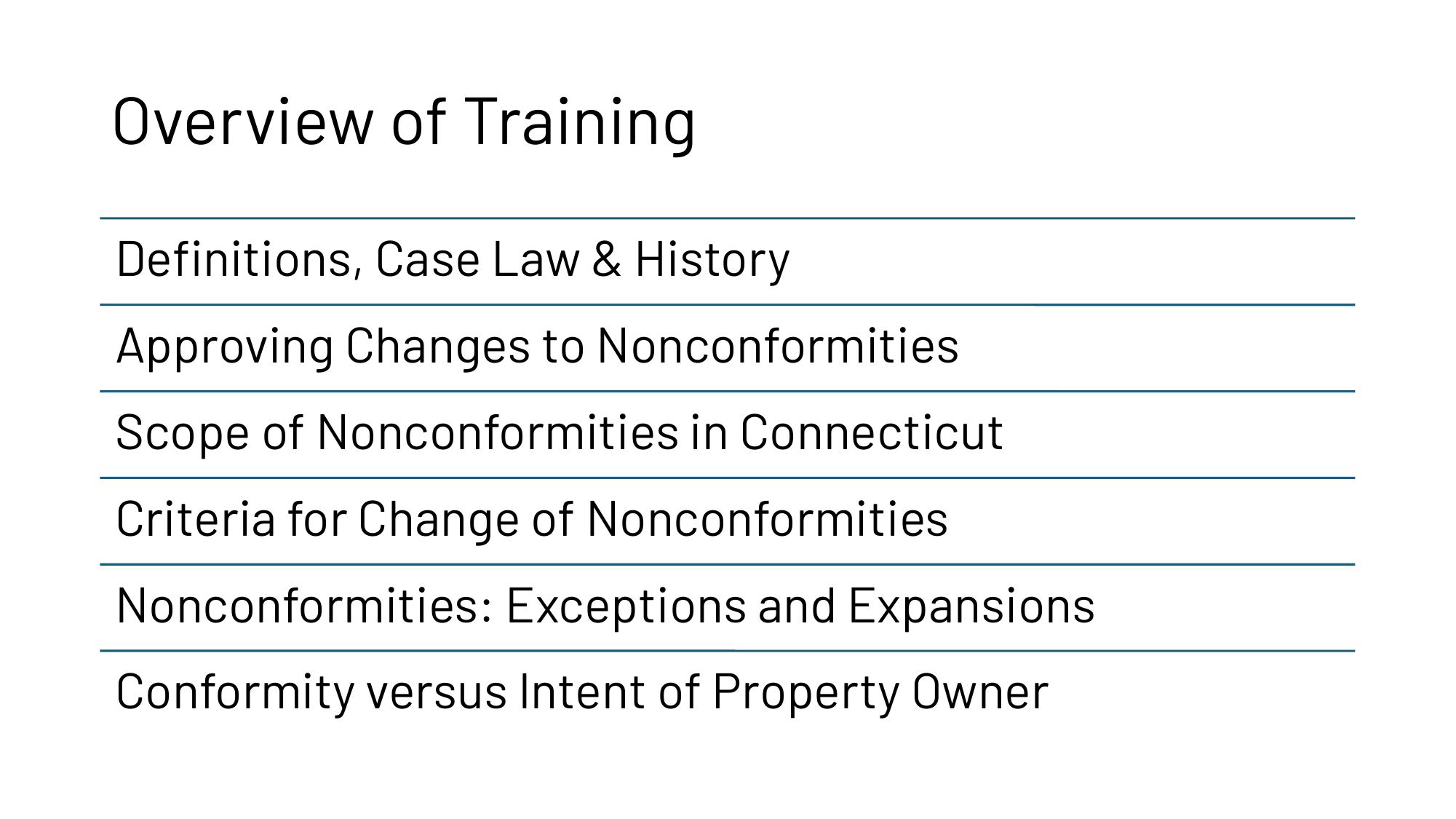

# Overview of Training
Definitions, Case Law & History
Approving Changes to Nonconformities
Scope of Nonconformities in Connecticut
Criteria for Change of Nonconformities
Nonconformities: Exceptions and Expansions
Conformity versus Intent of Property Owner